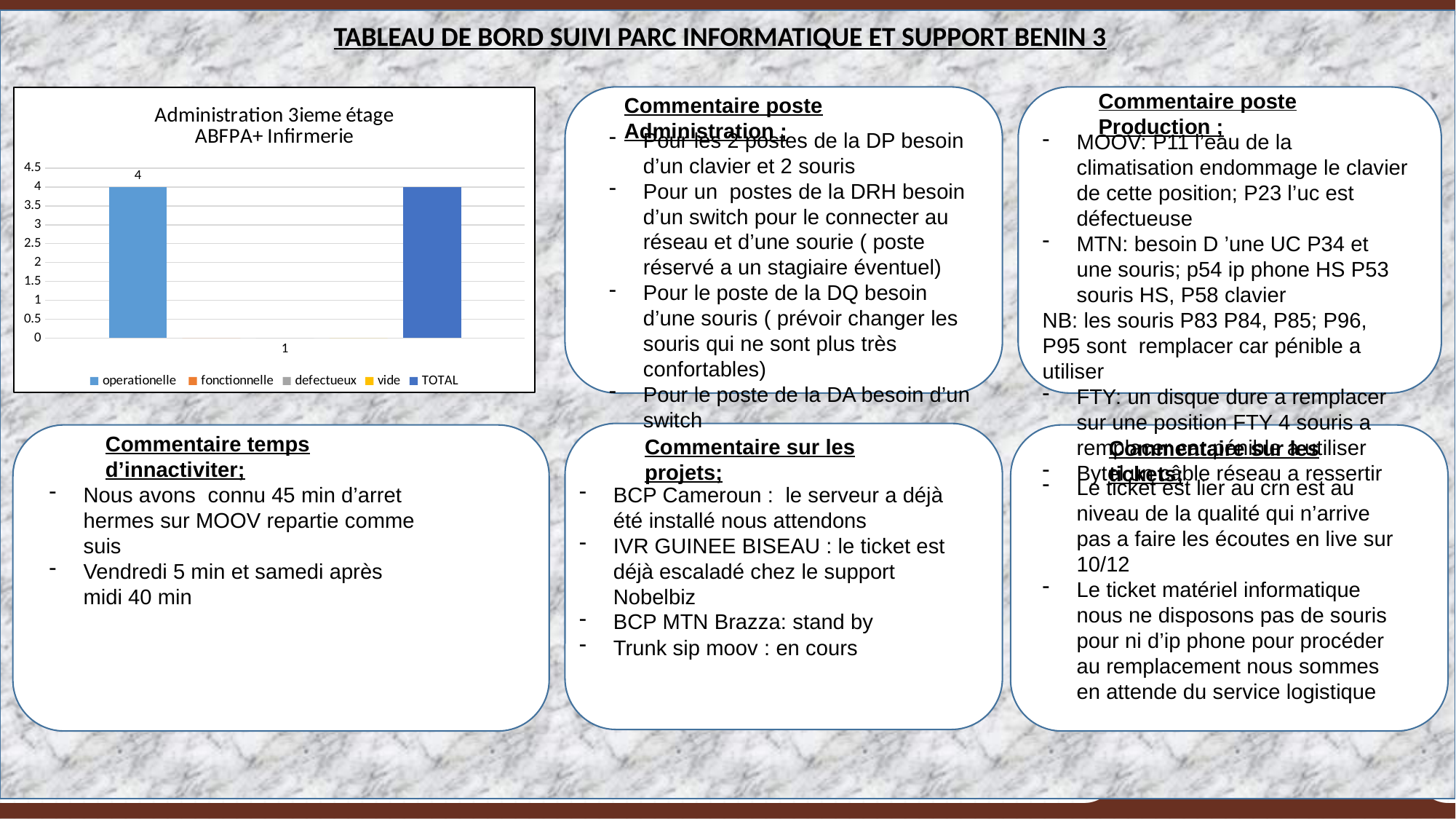

TABLEAU DE BORD SUIVI PARC INFORMATIQUE ET SUPPORT BENIN 3

Commentaire poste Production ;

### Chart: Administration 3ieme étage
ABFPA+ Infirmerie

| Category | operationelle  | fonctionnelle | defectueux | vide | TOTAL |
|---|---|---|---|---|---|
Commentaire poste Administration ;

Pour les 2 postes de la DP besoin d’un clavier et 2 souris
Pour un  postes de la DRH besoin d’un switch pour le connecter au réseau et d’une sourie ( poste réservé a un stagiaire éventuel)
Pour le poste de la DQ besoin d’une souris ( prévoir changer les souris qui ne sont plus très confortables)
Pour le poste de la DA besoin d’un switch
MOOV: P11 l’eau de la climatisation endommage le clavier de cette position; P23 l’uc est défectueuse
MTN: besoin D ’une UC P34 et une souris; p54 ip phone HS P53 souris HS, P58 clavier
NB: les souris P83 P84, P85; P96, P95 sont  remplacer car pénible a utiliser
FTY: un disque dure a remplacer sur une position FTY 4 souris a remplacer car pénible a utiliser
Bytel un câble réseau a ressertir

Commentaire temps d’innactiviter;

Commentaire sur les projets;
Commentaire sur les tickets;
Le ticket est lier au crn est au niveau de la qualité qui n’arrive pas a faire les écoutes en live sur 10/12
Le ticket matériel informatique nous ne disposons pas de souris pour ni d’ip phone pour procéder au remplacement nous sommes en attende du service logistique

Nous avons  connu 45 min d’arret  hermes sur MOOV repartie comme suis
Vendredi 5 min et samedi après midi 40 min
BCP Cameroun :  le serveur a déjà été installé nous attendons
IVR GUINEE BISEAU : le ticket est déjà escaladé chez le support Nobelbiz
BCP MTN Brazza: stand by
Trunk sip moov : en cours